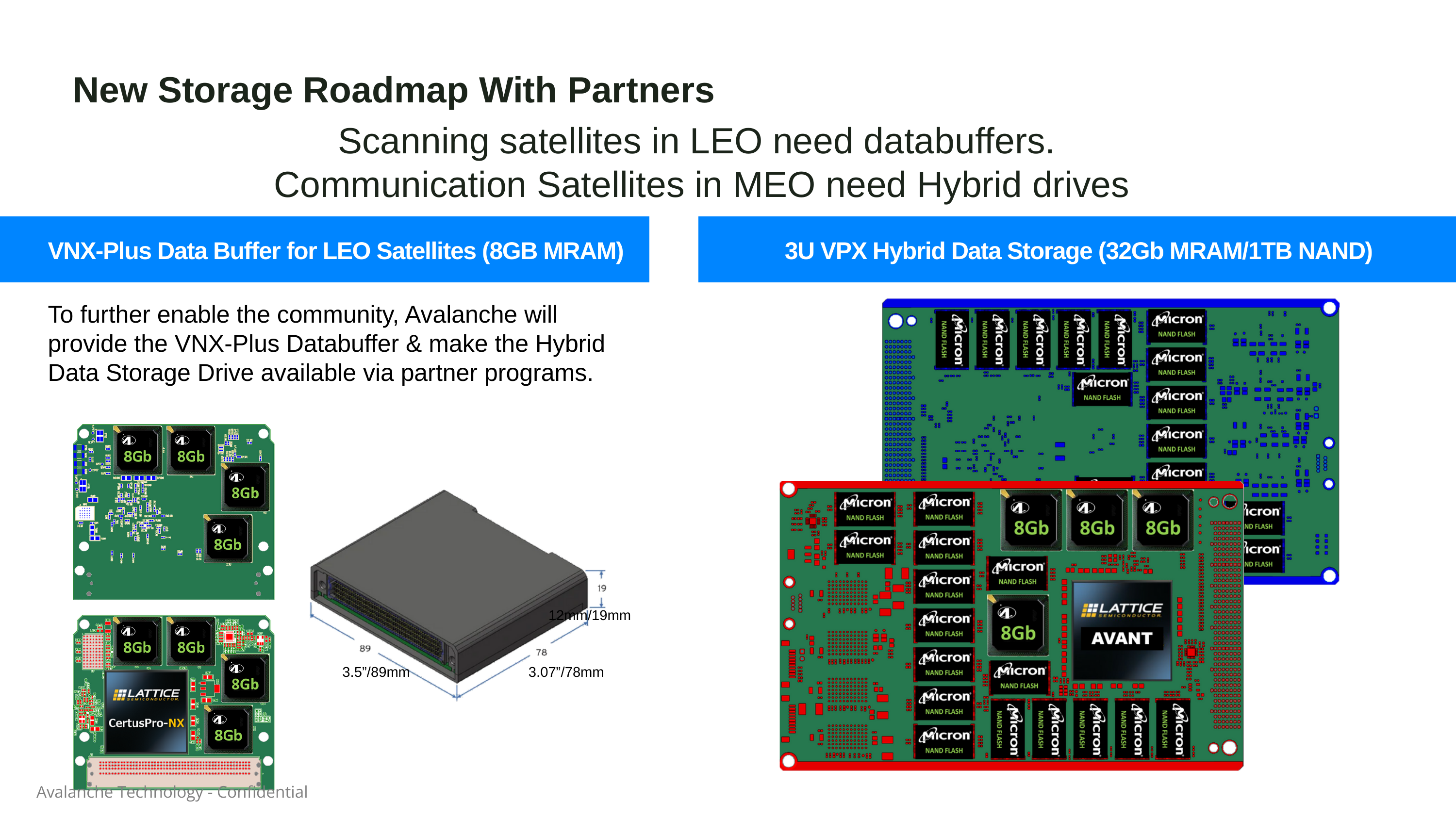

New Storage Roadmap With Partners
Scanning satellites in LEO need databuffers.
Communication Satellites in MEO need Hybrid drives

VNX-Plus Data Buffer for LEO Satellites (8GB MRAM)
3U VPX Hybrid Data Storage (32Gb MRAM/1TB NAND)
To further enable the community, Avalanche will provide the VNX-Plus Databuffer & make the Hybrid Data Storage Drive available via partner programs.

Welcome,

12mm/19mm

3.5”/89mm

3.07”/78mm
Avalanche Technology - Confidential